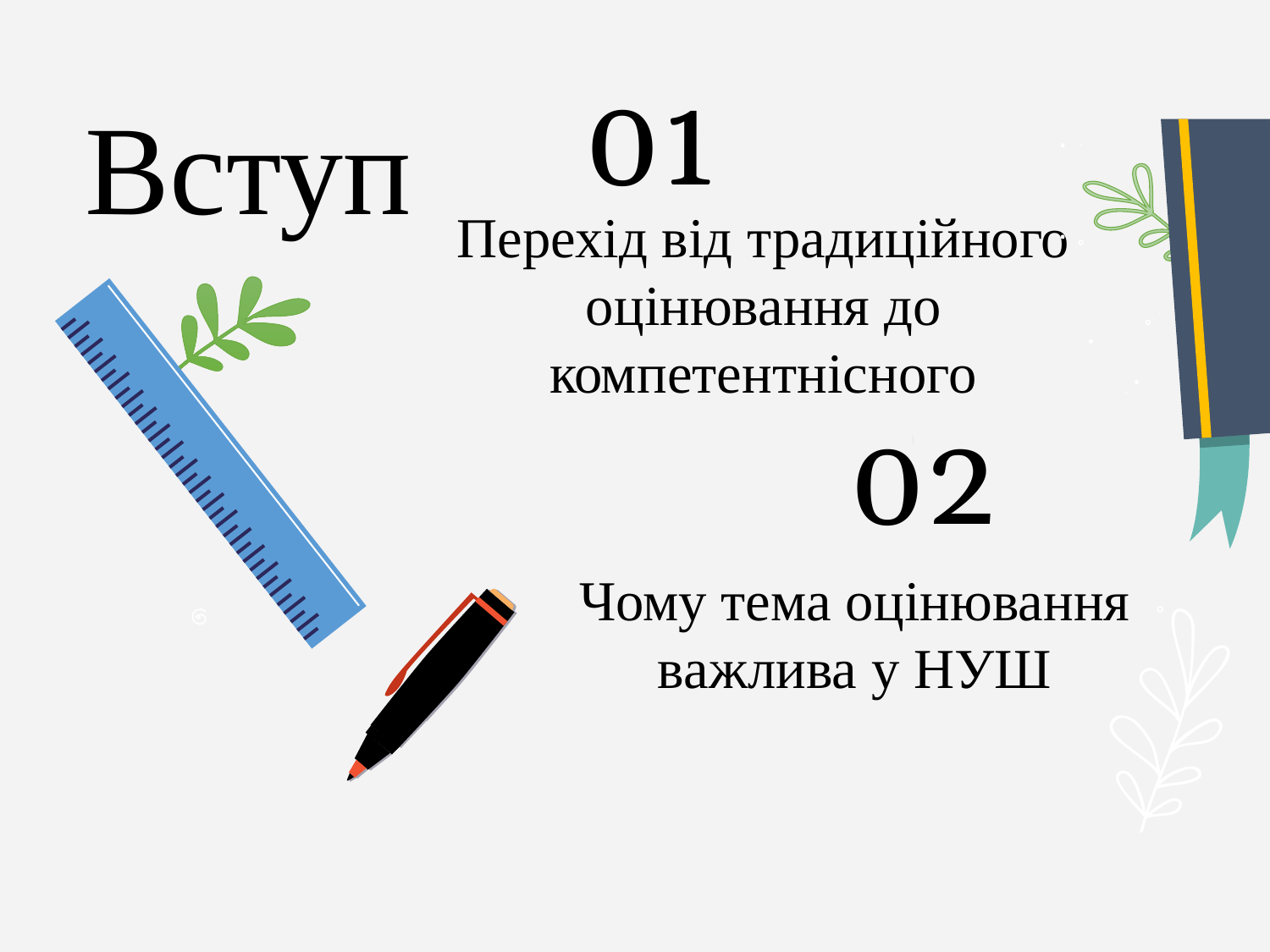

Вступ
01

Перехід від традиційного оцінювання до компетентнісного

02

# Чому тема оцінювання важлива у НУШ